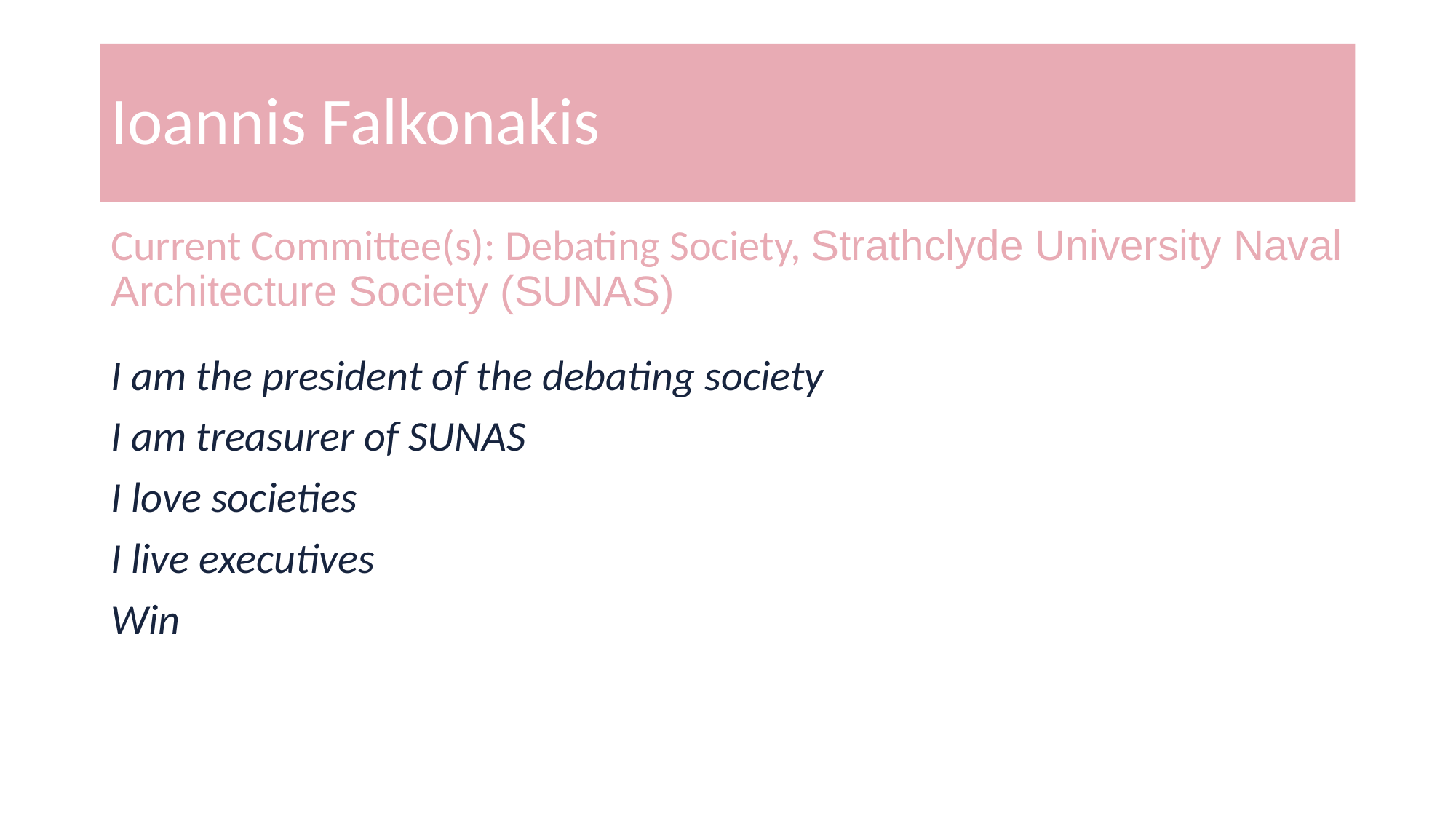

# Ioannis Falkonakis
Current Committee(s): Debating Society, Strathclyde University Naval Architecture Society (SUNAS)

I am the president of the debating society
I am treasurer of SUNAS
I love societies
I live executives
Win